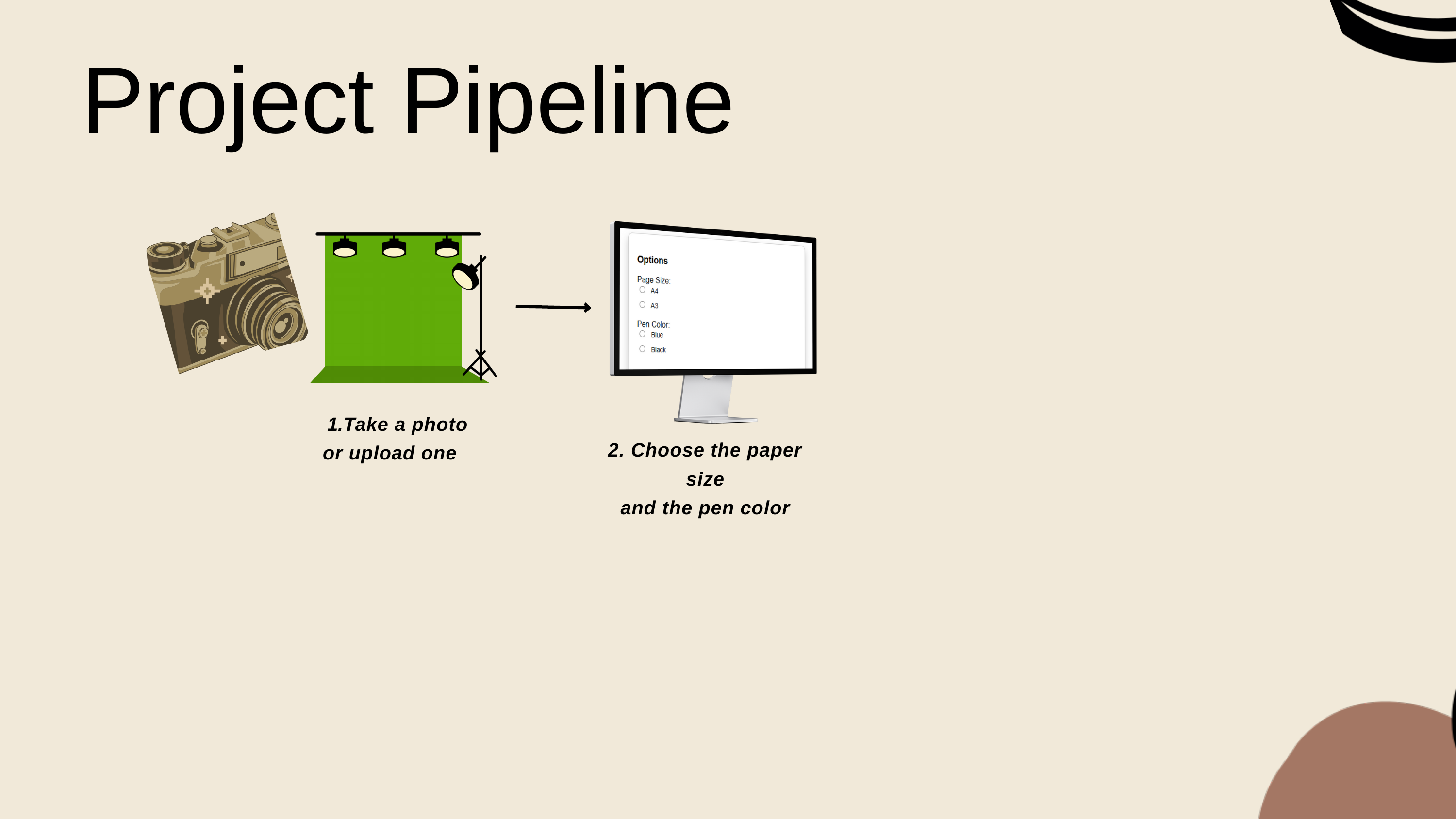

Project Pipeline

Take a photo
or upload one
2. Choose the paper size
and the pen color